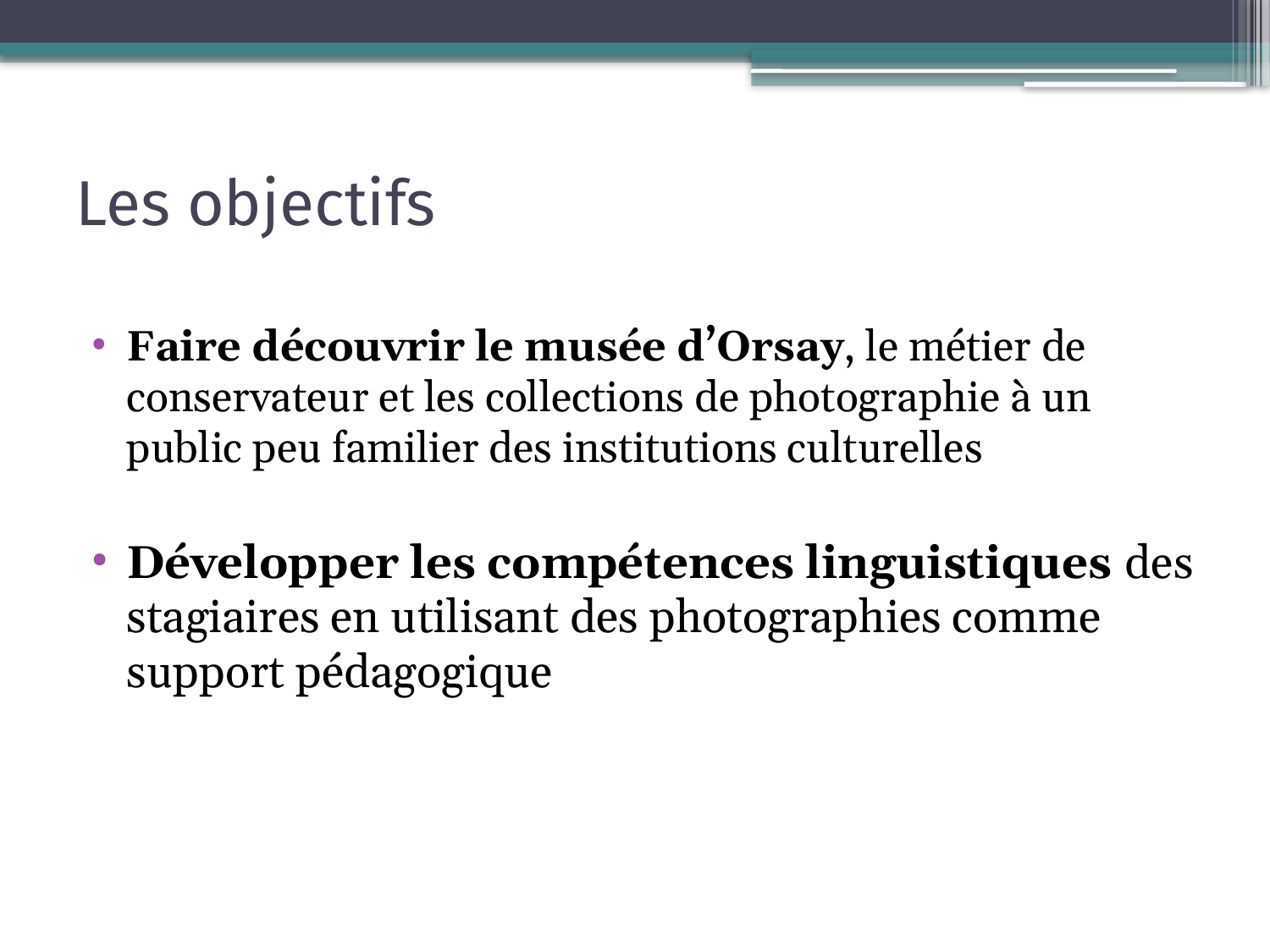

# Les objectifs
Faire découvrir le musée d’Orsay, le métier de conservateur et les collections de photographie à un public peu familier des institutions culturelles

Développer les compétences linguistiques des stagiaires en utilisant des photographies comme support pédagogique